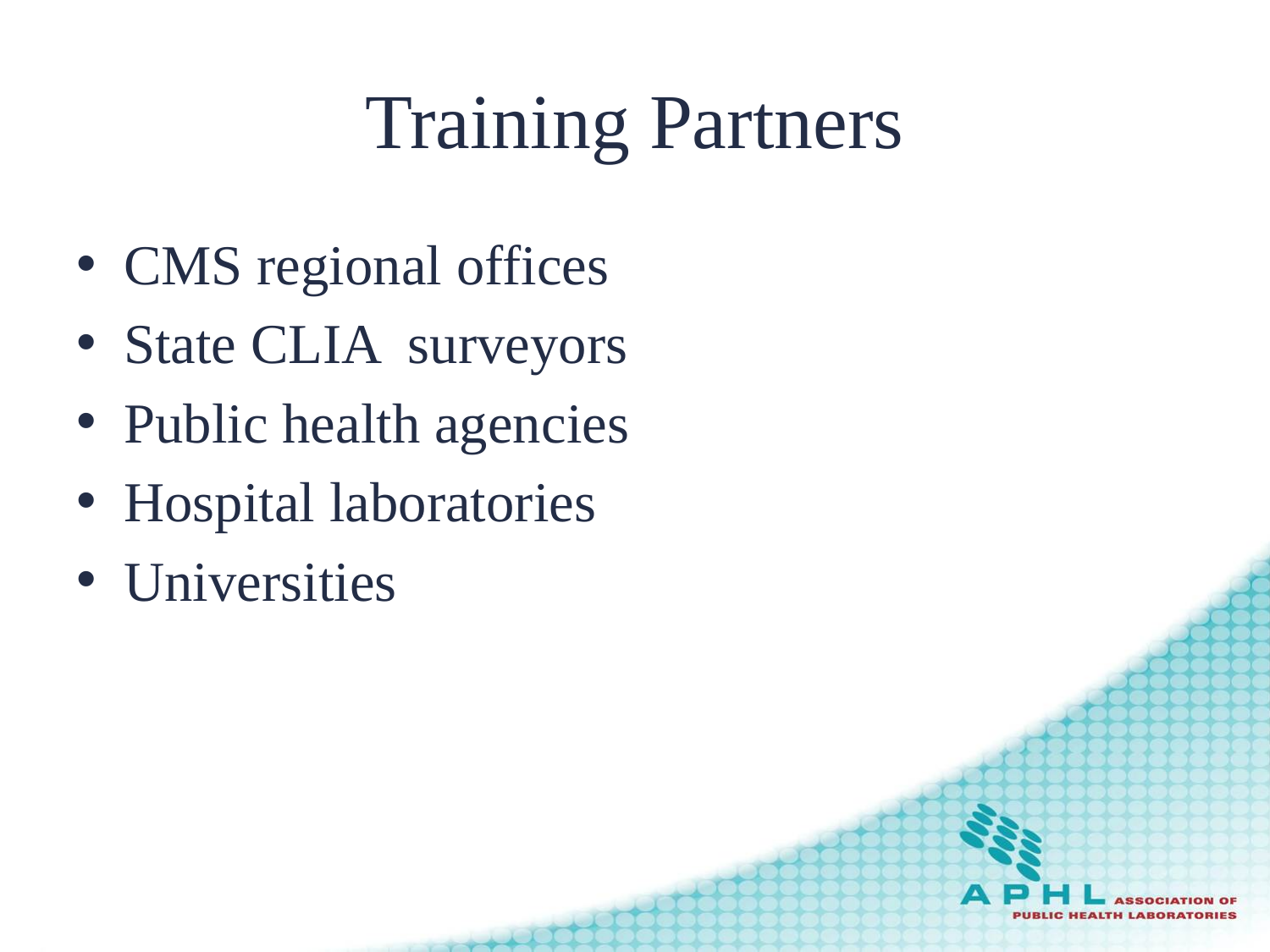

# Training Partners
CMS regional offices
State CLIA  surveyors
Public health agencies
Hospital laboratories
Universities